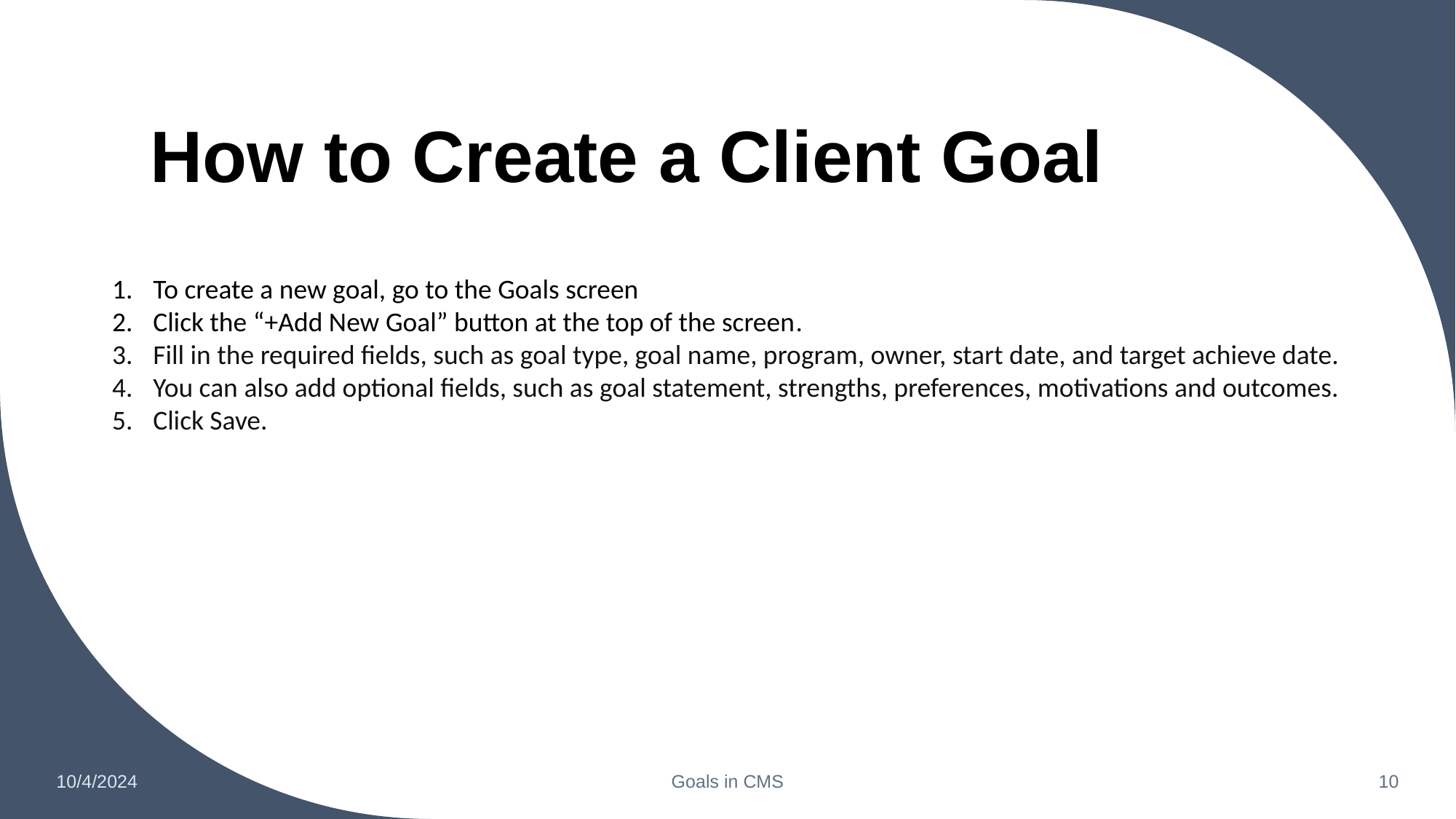

# How to Create a Client Goal
To create a new goal, go to the Goals screen
Click the “+Add New Goal” button at the top of the screen.
Fill in the required fields, such as goal type, goal name, program, owner, start date, and target achieve date.
You can also add optional fields, such as goal statement, strengths, preferences, motivations and outcomes.
Click Save.
10/4/2024
Goals in CMS
10